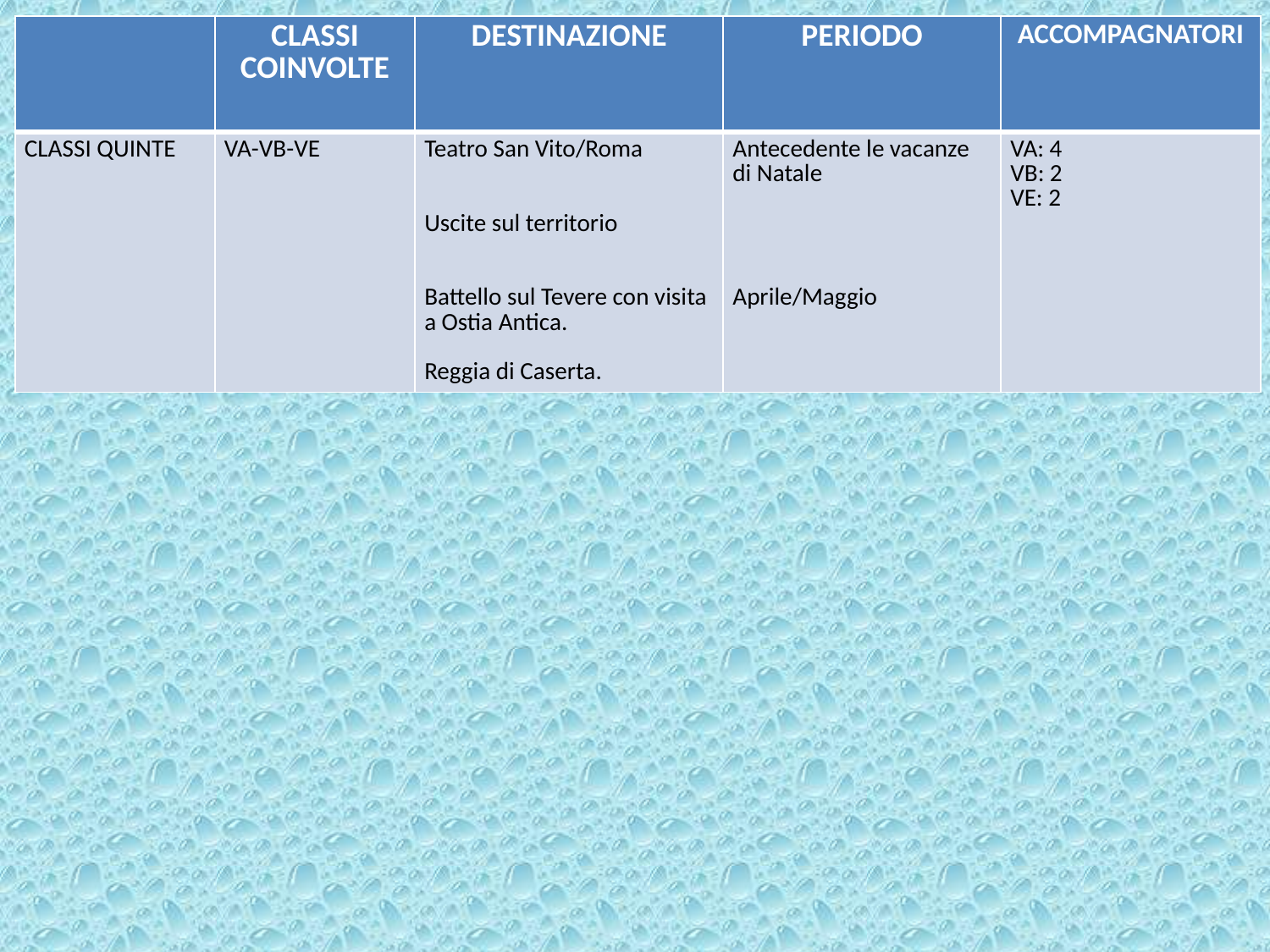

|  | CLASSI COINVOLTE | DESTINAZIONE | PERIODO | ACCOMPAGNATORI |
| --- | --- | --- | --- | --- |
| CLASSI QUINTE | VA-VB-VE | Teatro San Vito/Roma Uscite sul territorio Battello sul Tevere con visita a Ostia Antica. Reggia di Caserta. | Antecedente le vacanze di Natale Aprile/Maggio | VA: 4 VB: 2 VE: 2 |